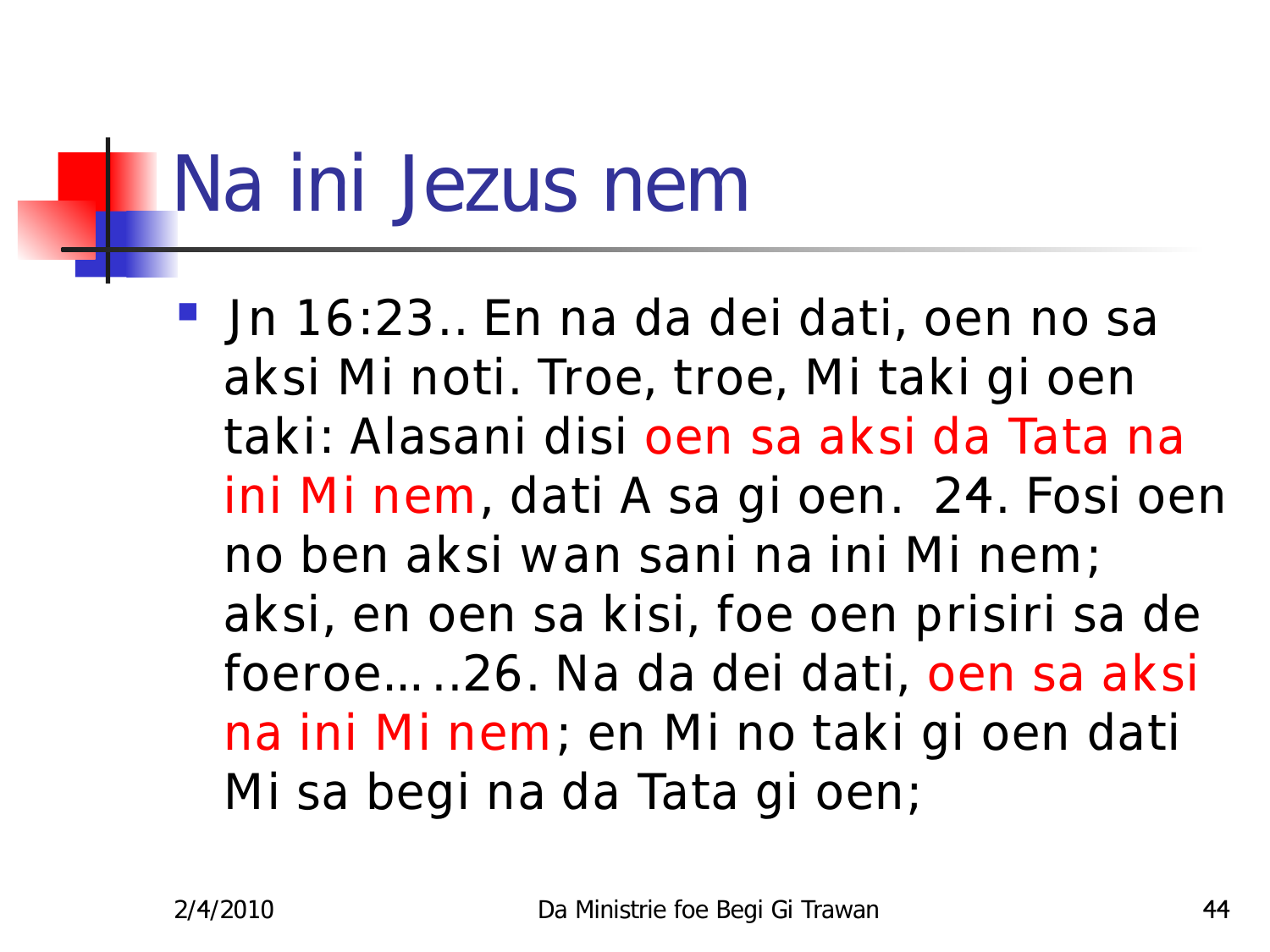

# Na ini Jezus nem
Jn 16:23.. En na da dei dati, oen no sa aksi Mi noti. Troe, troe, Mi taki gi oen taki: Alasani disi oen sa aksi da Tata na ini Mi nem, dati A sa gi oen.  24. Fosi oen no ben aksi wan sani na ini Mi nem; aksi, en oen sa kisi, foe oen prisiri sa de foeroe…..26. Na da dei dati, oen sa aksi na ini Mi nem; en Mi no taki gi oen dati Mi sa begi na da Tata gi oen;
2/4/2010
Da Ministrie foe Begi Gi Trawan
44